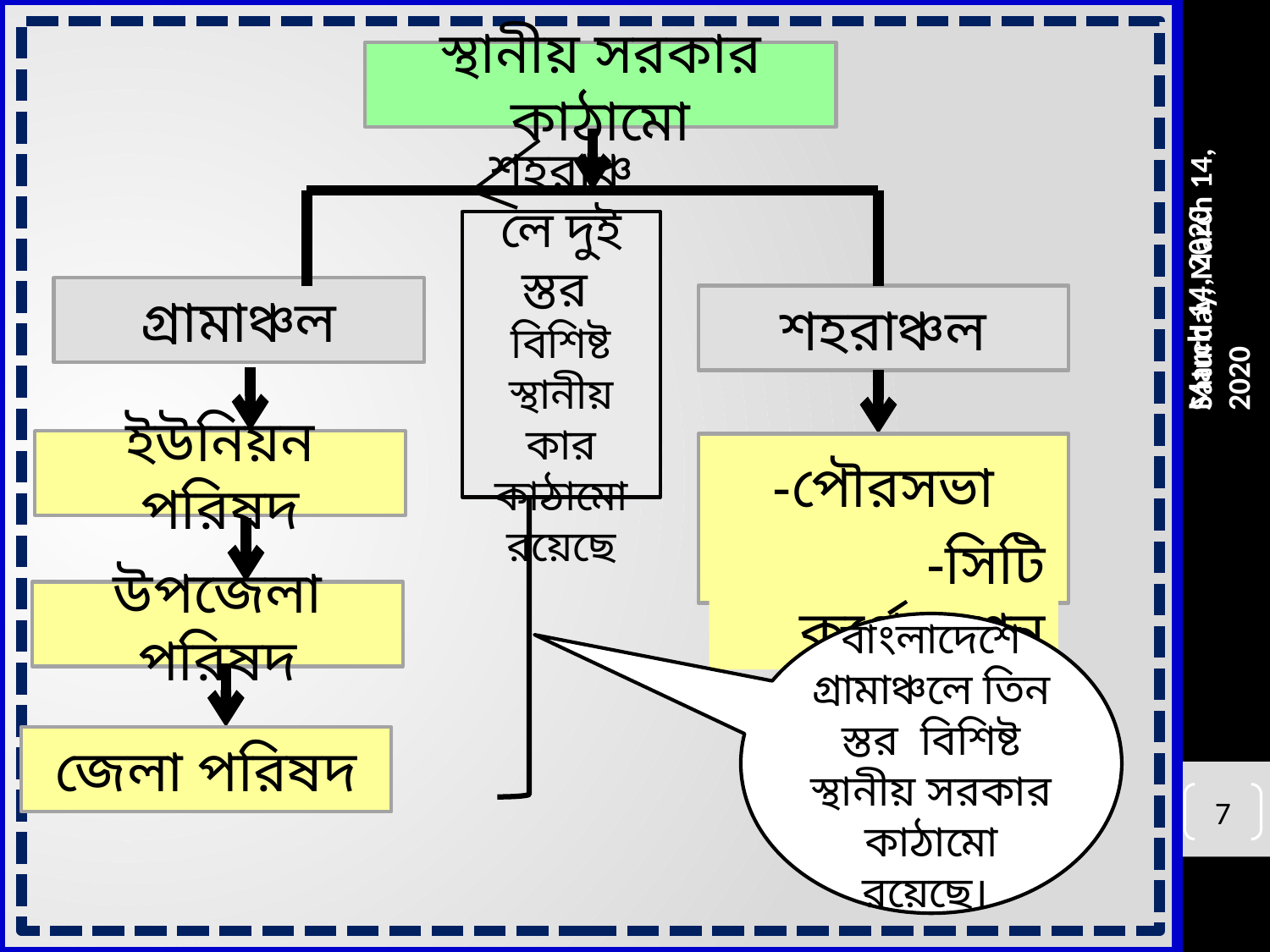

স্থানীয় সরকার কাঠামো
শহরাঞ্চলে দুই স্তর  বিশিষ্ট স্থানীয় কার কাঠামো রয়েছে
March 14, 2020
Saturday, March 14, 2020
গ্রামাঞ্চল
শহরাঞ্চল
ইউনিয়ন পরিষদ
-পৌরসভা

-সিটি কর্পোরেশন

উপজেলা পরিষদ
বাংলাদেশে গ্রামাঞ্চলে তিন স্তর  বিশিষ্ট স্থানীয় সরকার কাঠামো রয়েছে।
জেলা পরিষদ
7